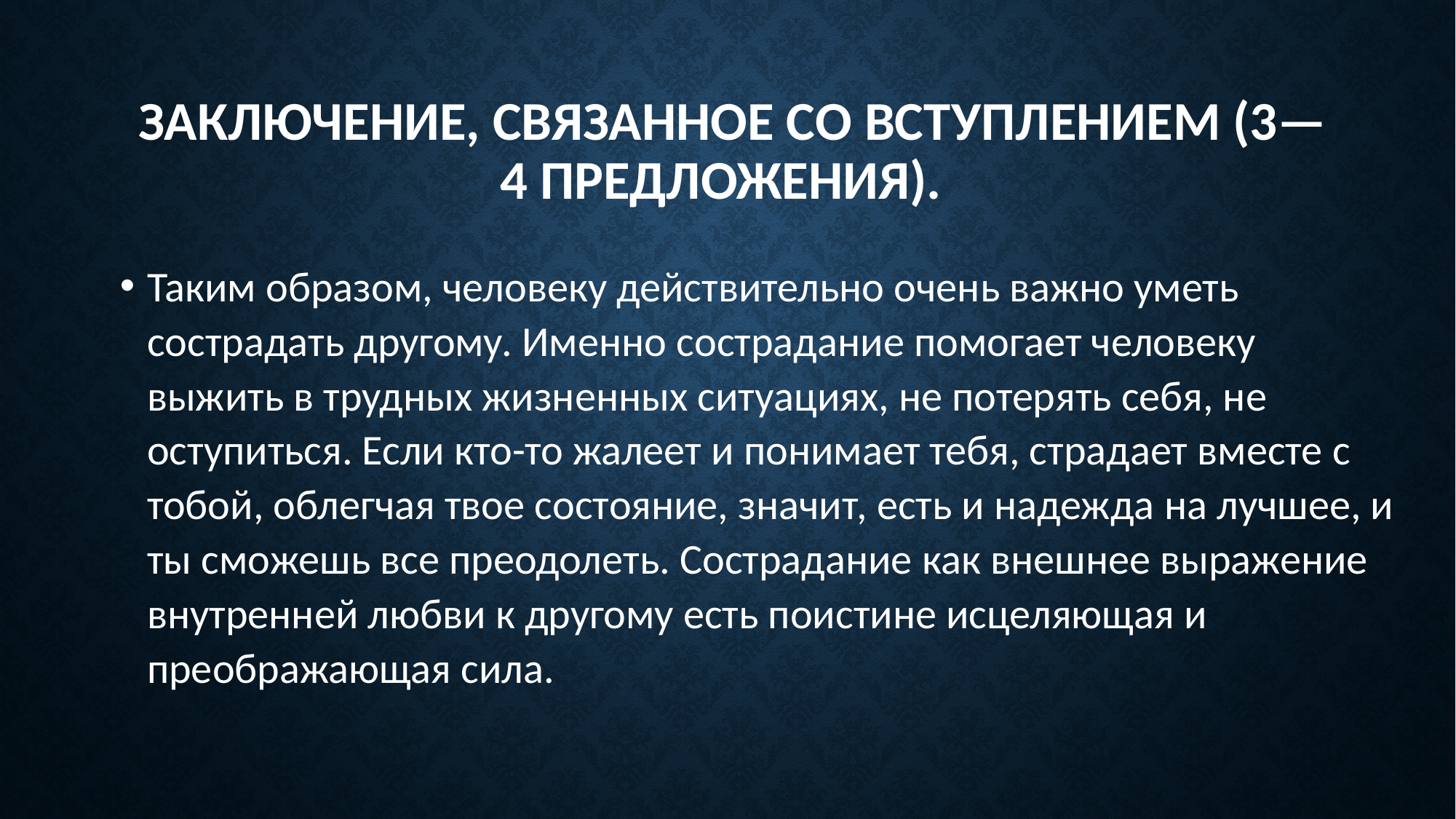

# Заключение, связанное со вступлением (3—4 предложения).
Таким образом, человеку действительно очень важно уметь сострадать другому. Именно сострадание помогает человеку выжить в трудных жизненных ситуациях, не потерять себя, не оступиться. Если кто-то жалеет и понимает тебя, страдает вместе с тобой, облегчая твое состояние, значит, есть и надежда на лучшее, и ты сможешь все преодолеть. Сострадание как внешнее выражение внутренней любви к другому есть поистине исцеляющая и преображающая сила.